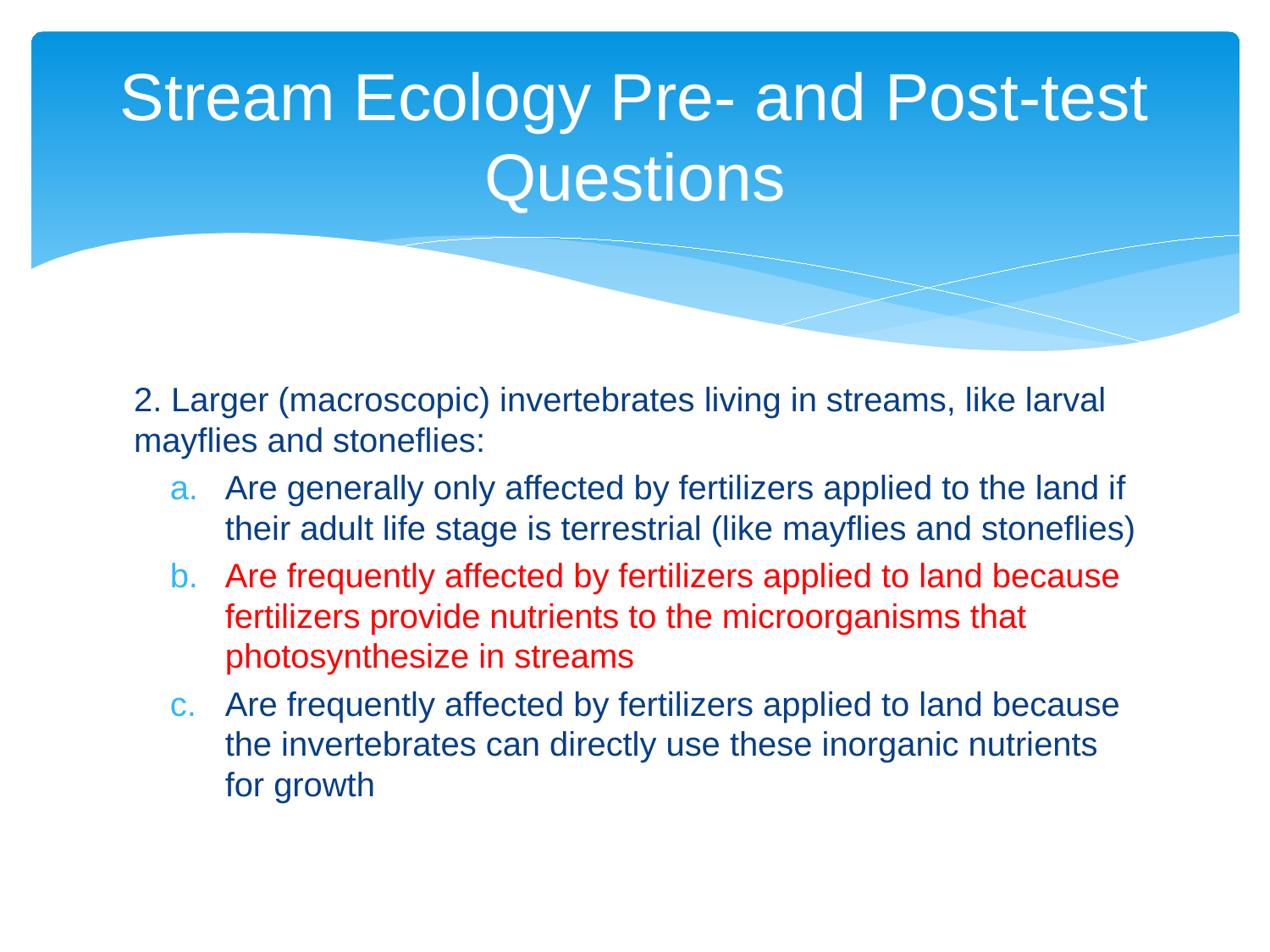

# Stream Ecology Pre- and Post-test Questions
2. Larger (macroscopic) invertebrates living in streams, like larval mayflies and stoneflies:
Are generally only affected by fertilizers applied to the land if their adult life stage is terrestrial (like mayflies and stoneflies)
Are frequently affected by fertilizers applied to land because fertilizers provide nutrients to the microorganisms that photosynthesize in streams
Are frequently affected by fertilizers applied to land because the invertebrates can directly use these inorganic nutrients for growth